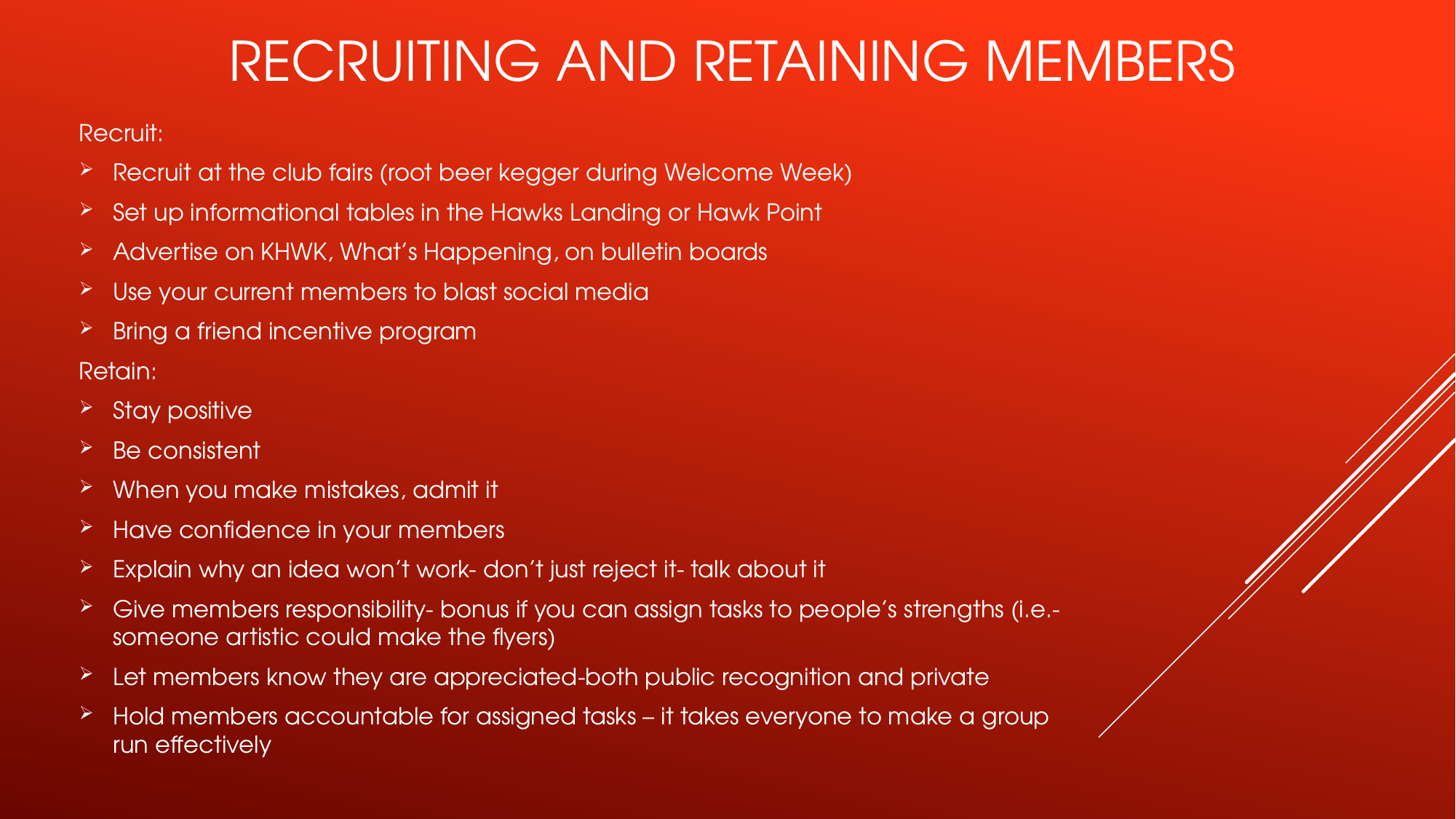

# Recruiting and retaining members
Recruit:
Recruit at the club fairs (root beer kegger during Welcome Week)
Set up informational tables in the Hawks Landing or Hawk Point
Advertise on KHWK, What’s Happening, on bulletin boards
Use your current members to blast social media
Bring a friend incentive program
Retain:
Stay positive
Be consistent
When you make mistakes, admit it
Have confidence in your members
Explain why an idea won’t work- don’t just reject it- talk about it
Give members responsibility- bonus if you can assign tasks to people’s strengths (i.e.- someone artistic could make the flyers)
Let members know they are appreciated-both public recognition and private
Hold members accountable for assigned tasks – it takes everyone to make a group run effectively